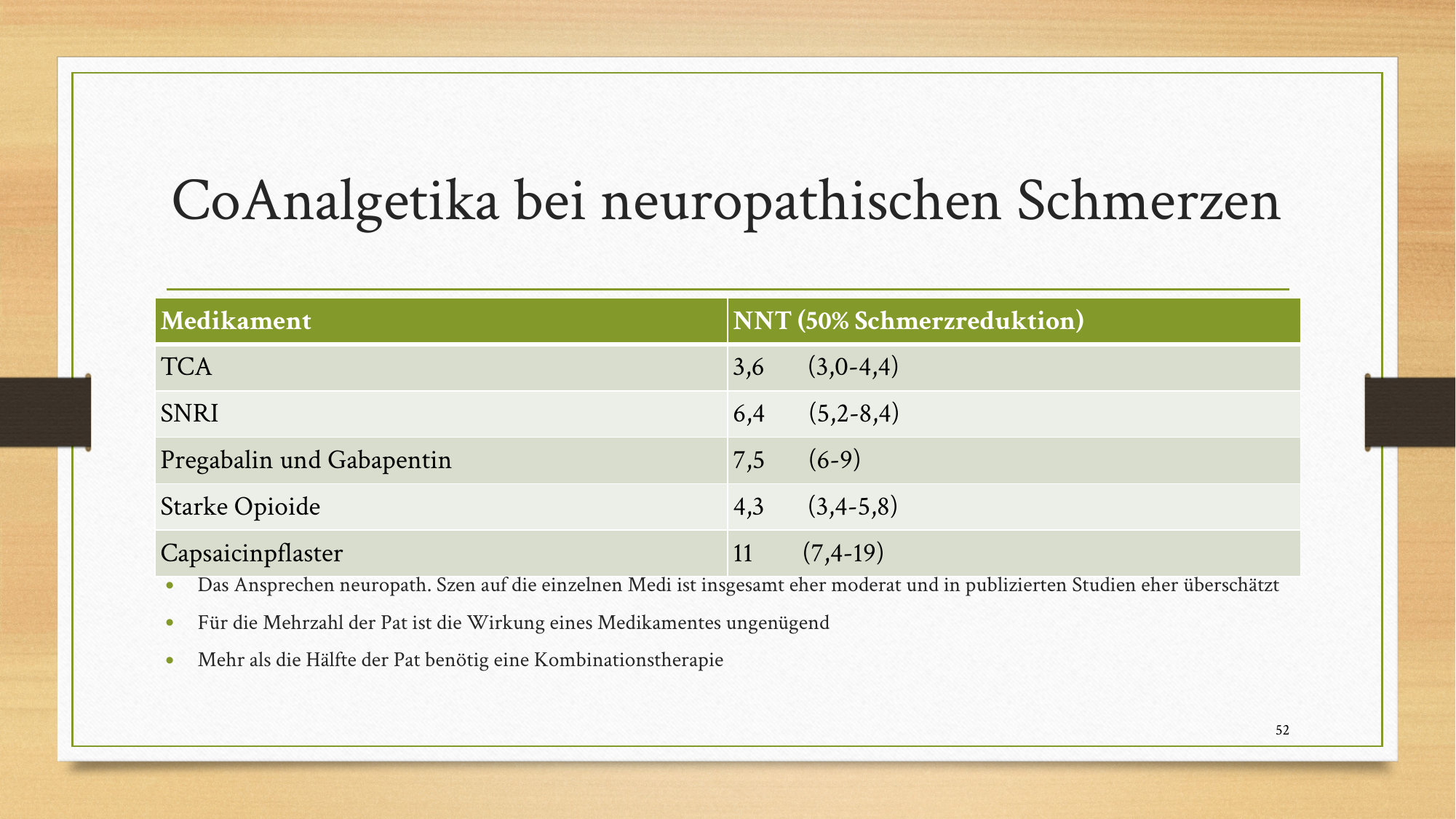

# CoAnalgetika bei neuropathischen Schmerzen
| Medikament | NNT (50% Schmerzreduktion) |
| --- | --- |
| TCA | 3,6 (3,0-4,4) |
| SNRI | 6,4 (5,2-8,4) |
| Pregabalin und Gabapentin | 7,5 (6-9) |
| Starke Opioide | 4,3 (3,4-5,8) |
| Capsaicinpflaster | 11 (7,4-19) |
Das Ansprechen neuropath. Szen auf die einzelnen Medi ist insgesamt eher moderat und in publizierten Studien eher überschätzt
Für die Mehrzahl der Pat ist die Wirkung eines Medikamentes ungenügend
Mehr als die Hälfte der Pat benötig eine Kombinationstherapie
52